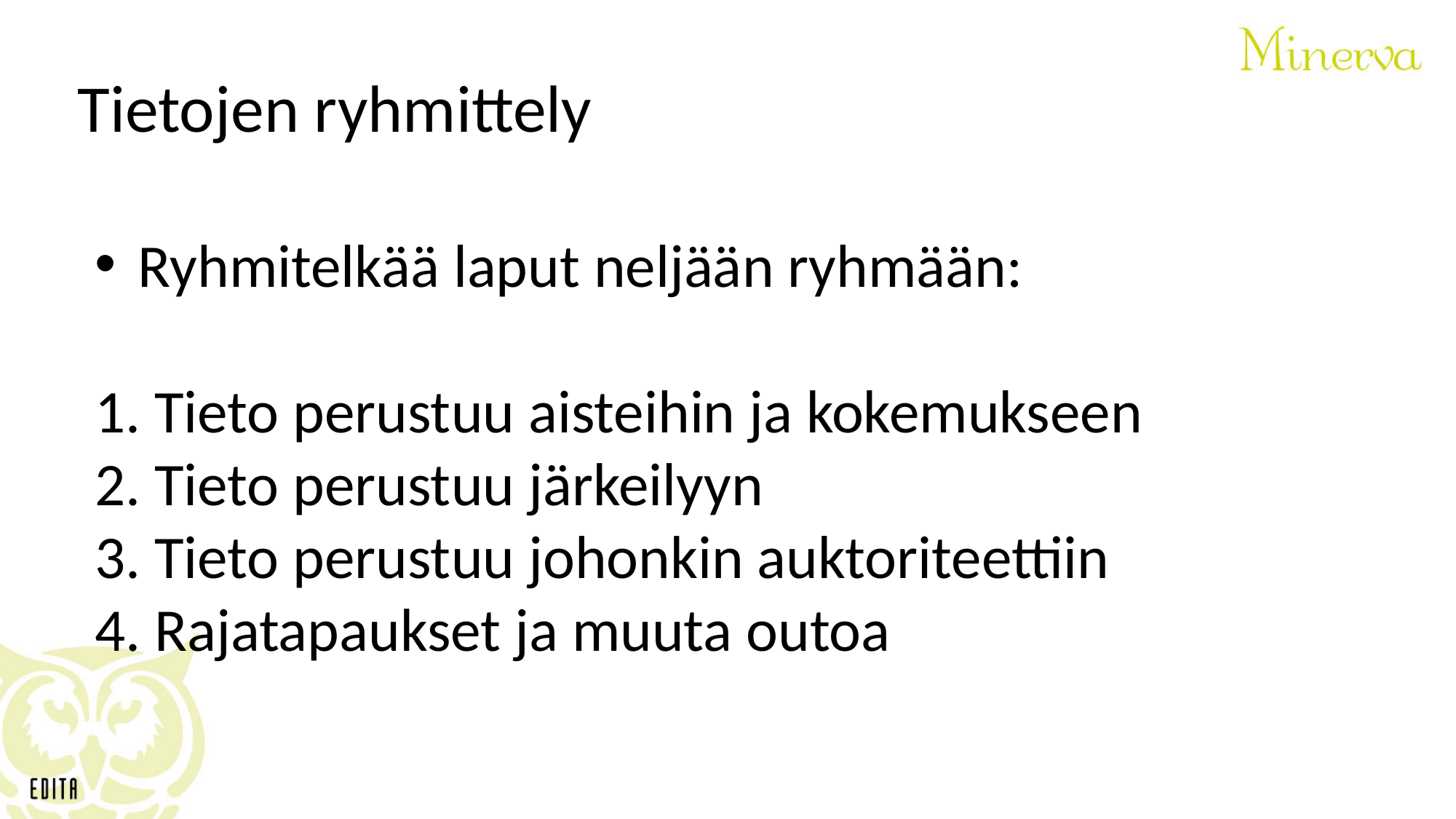

# Tietojen ryhmittely
Ryhmitelkää laput neljään ryhmään:

1. Tieto perustuu aisteihin ja kokemukseen
2. Tieto perustuu järkeilyyn
3. Tieto perustuu johonkin auktoriteettiin
4. Rajatapaukset ja muuta outoa